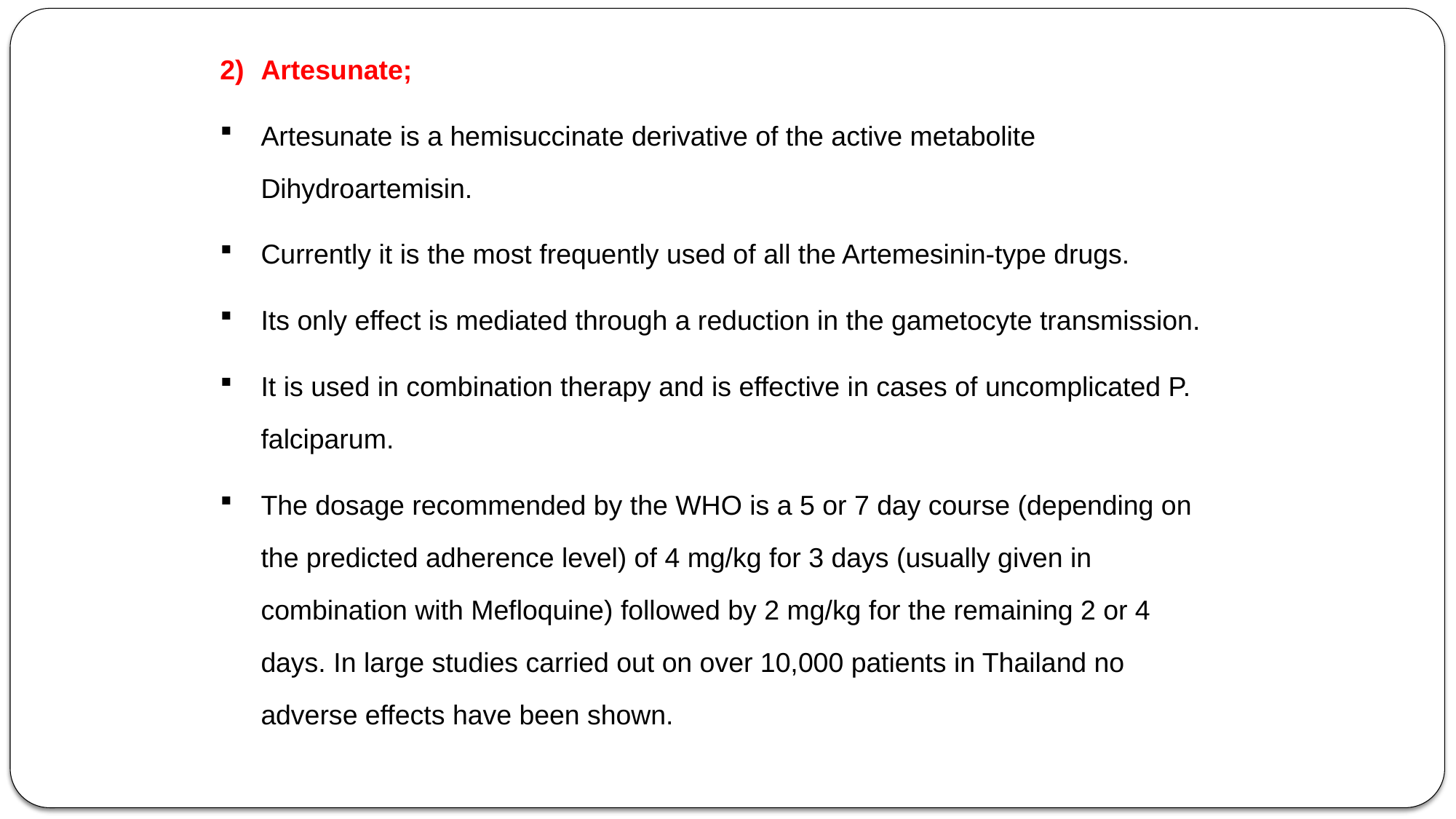

Artesunate;
Artesunate is a hemisuccinate derivative of the active metabolite Dihydroartemisin.
Currently it is the most frequently used of all the Artemesinin-type drugs.
Its only effect is mediated through a reduction in the gametocyte transmission.
It is used in combination therapy and is effective in cases of uncomplicated P. falciparum.
The dosage recommended by the WHO is a 5 or 7 day course (depending on the predicted adherence level) of 4 mg/kg for 3 days (usually given in combination with Mefloquine) followed by 2 mg/kg for the remaining 2 or 4 days. In large studies carried out on over 10,000 patients in Thailand no adverse effects have been shown.